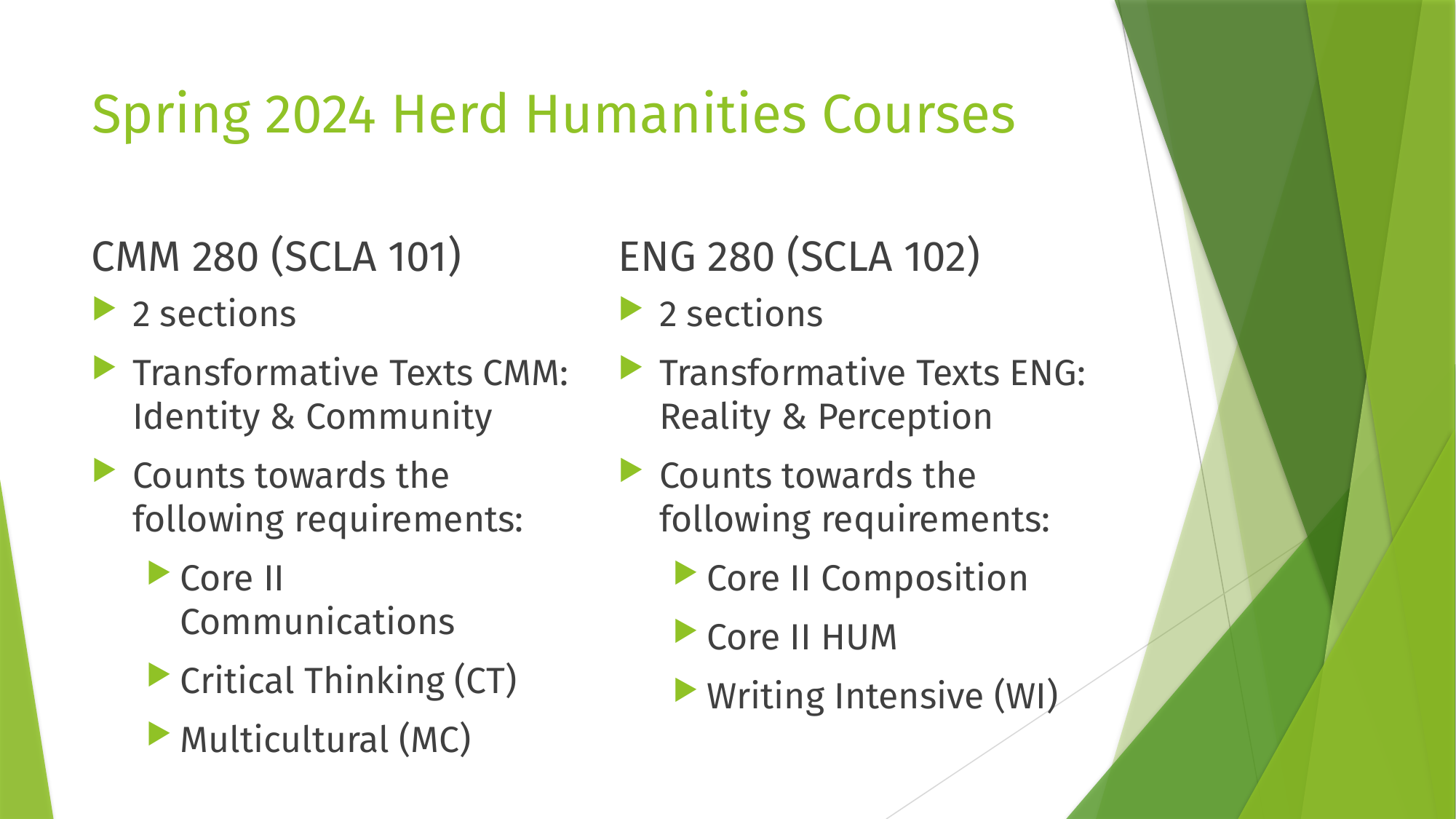

# Spring 2024 Herd Humanities Courses
CMM 280 (SCLA 101)
ENG 280 (SCLA 102)
2 sections
Transformative Texts CMM: Identity & Community
Counts towards the following requirements:
Core II Communications
Critical Thinking (CT)
Multicultural (MC)
2 sections
Transformative Texts ENG: Reality & Perception
Counts towards the following requirements:
Core II Composition
Core II HUM
Writing Intensive (WI)